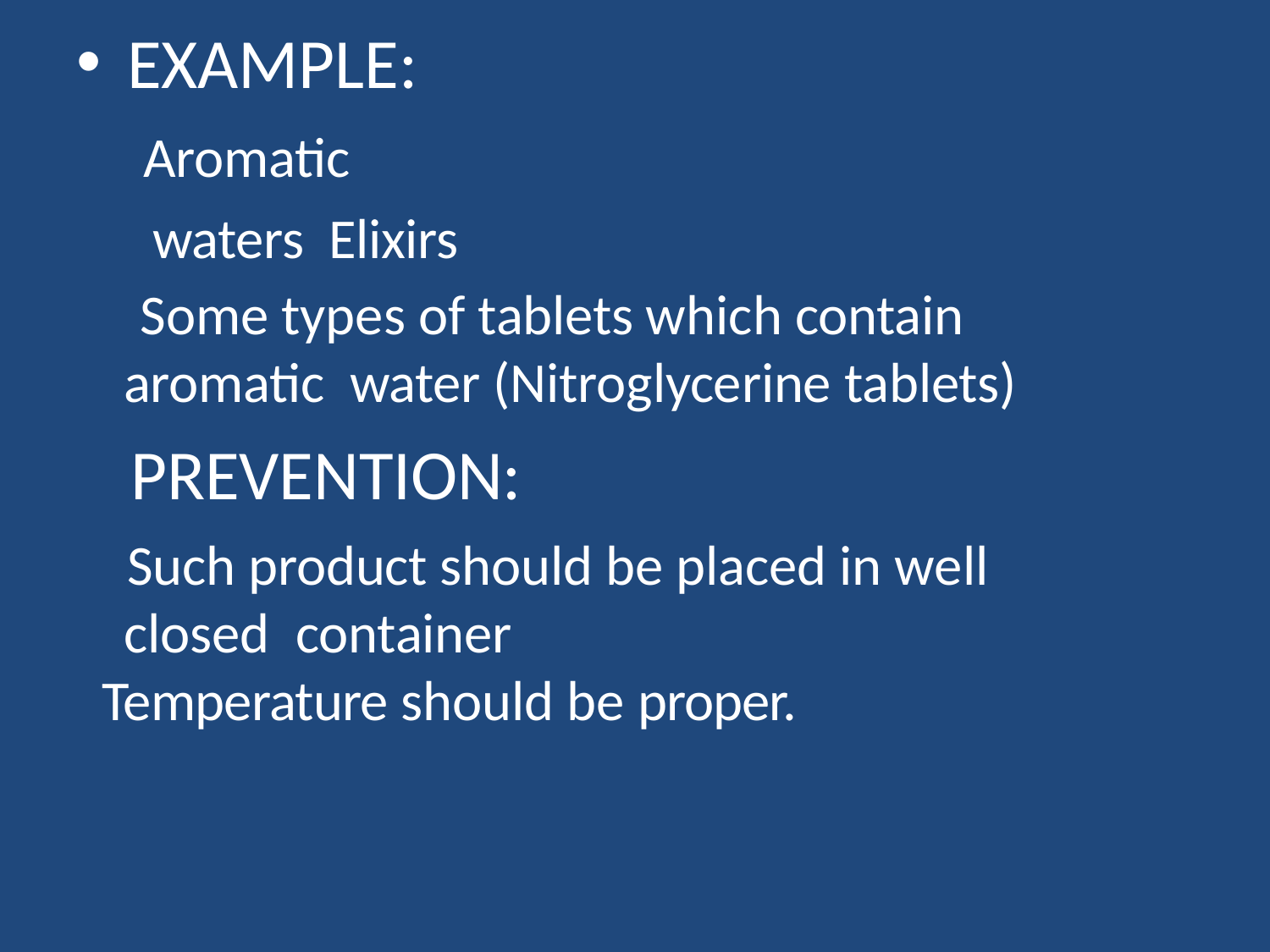

EXAMPLE:
  Aromatic waters  Elixirs
Some types of tablets which contain   aromatic  water (Nitroglycerine tablets)
PREVENTION:
  Such product should be placed in well closed  container
Temperature should be proper.